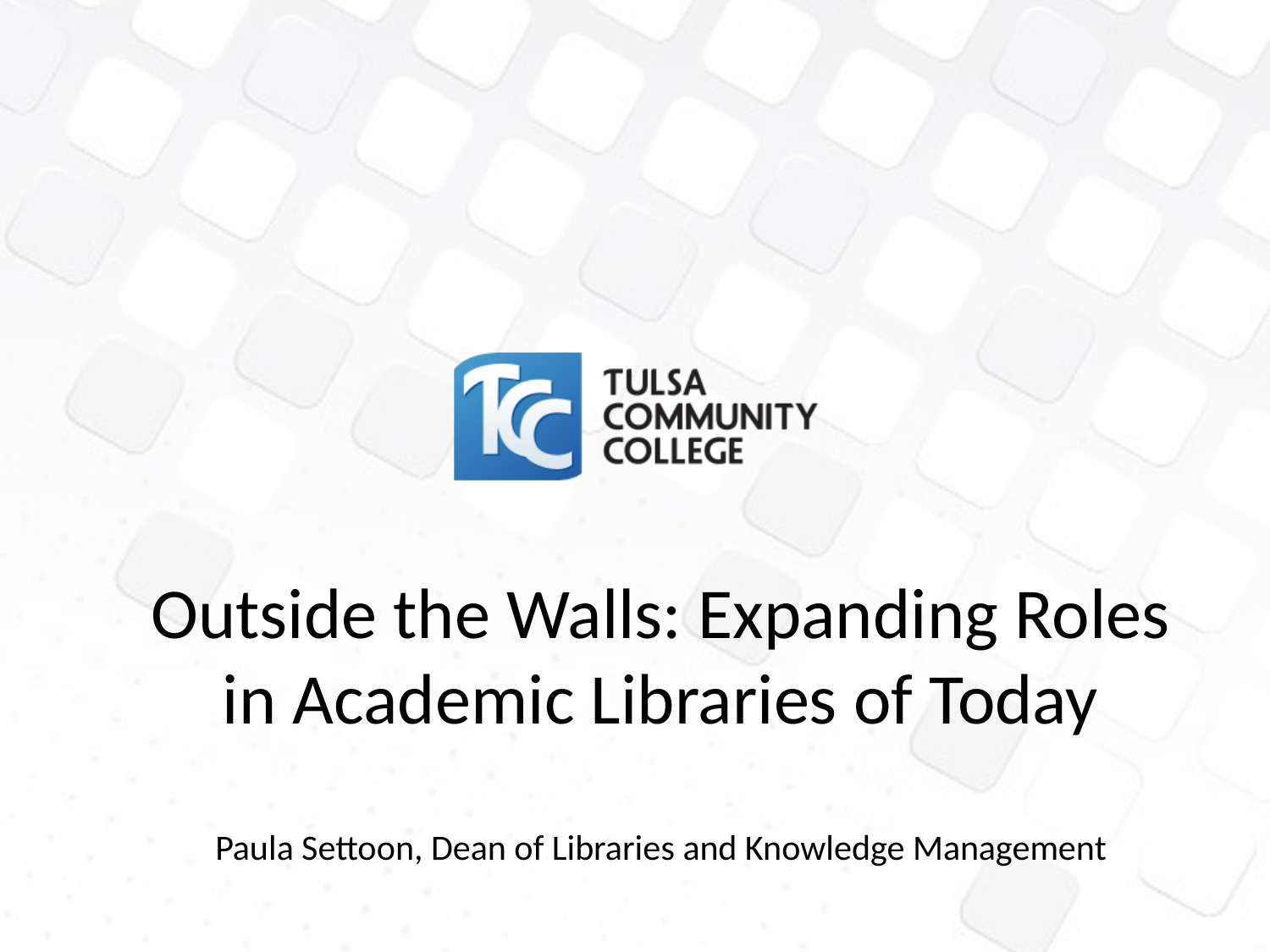

# Outside the Walls: Expanding Roles in Academic Libraries of Today Paula Settoon, Dean of Libraries and Knowledge Management